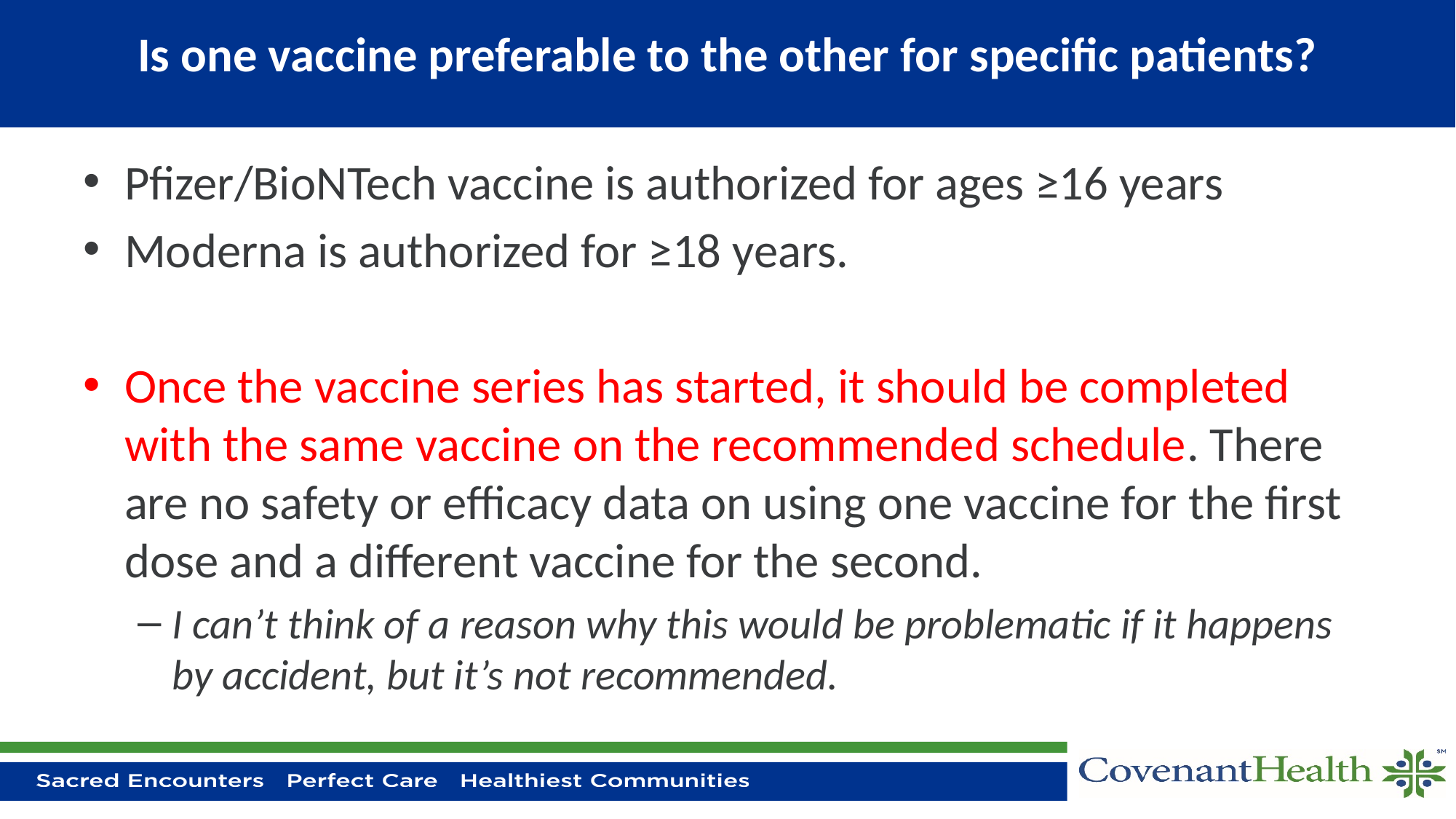

# Is one vaccine preferable to the other for specific patients?
Pfizer/BioNTech vaccine is authorized for ages ≥16 years
Moderna is authorized for ≥18 years.

Once the vaccine series has started, it should be completed with the same vaccine on the recommended schedule. There are no safety or efficacy data on using one vaccine for the first dose and a different vaccine for the second.
I can’t think of a reason why this would be problematic if it happens by accident, but it’s not recommended.